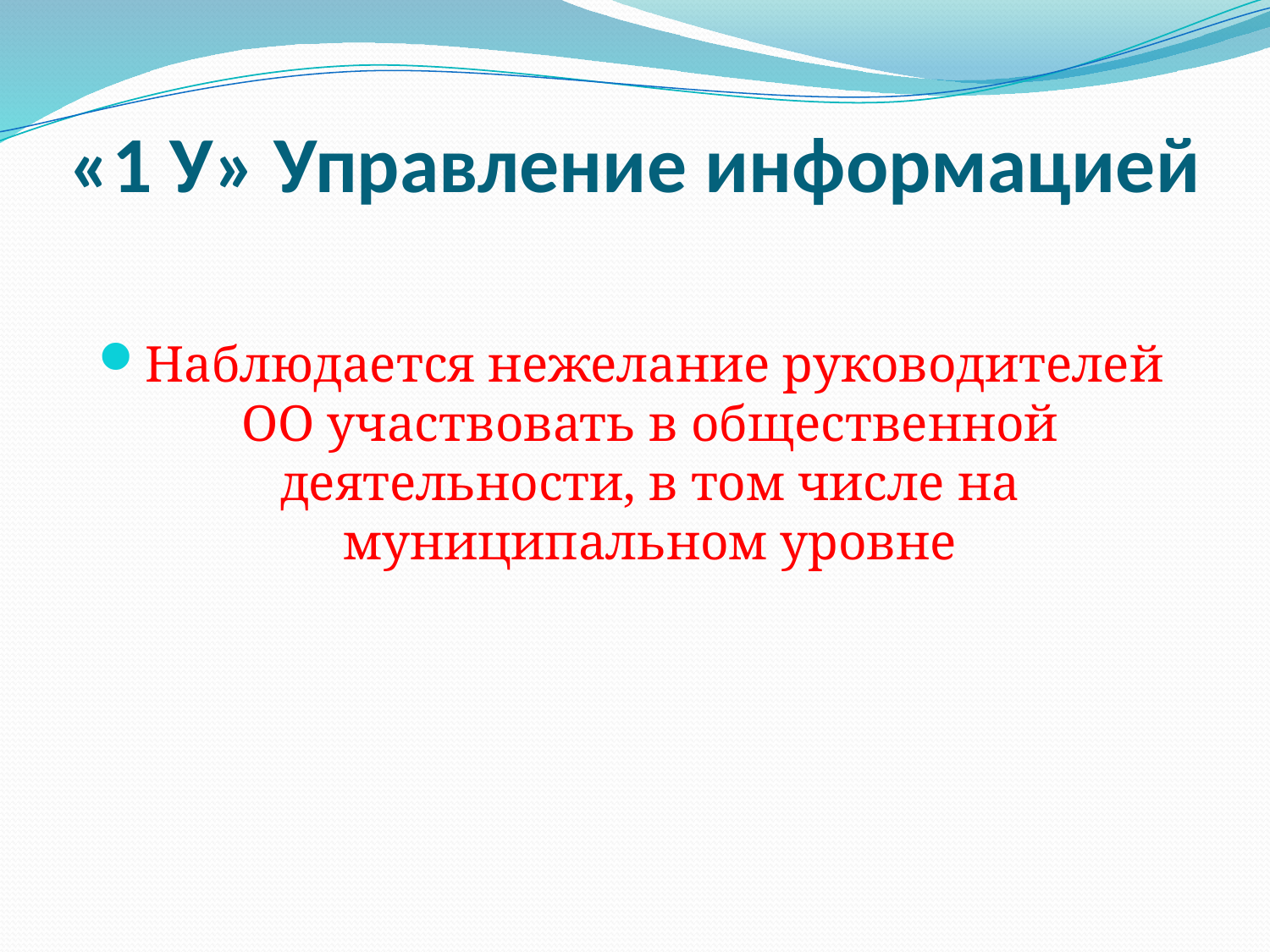

# «1 У» Управление информацией

Наблюдается нежелание руководителей ОО участвовать в общественной деятельности, в том числе на муниципальном уровне